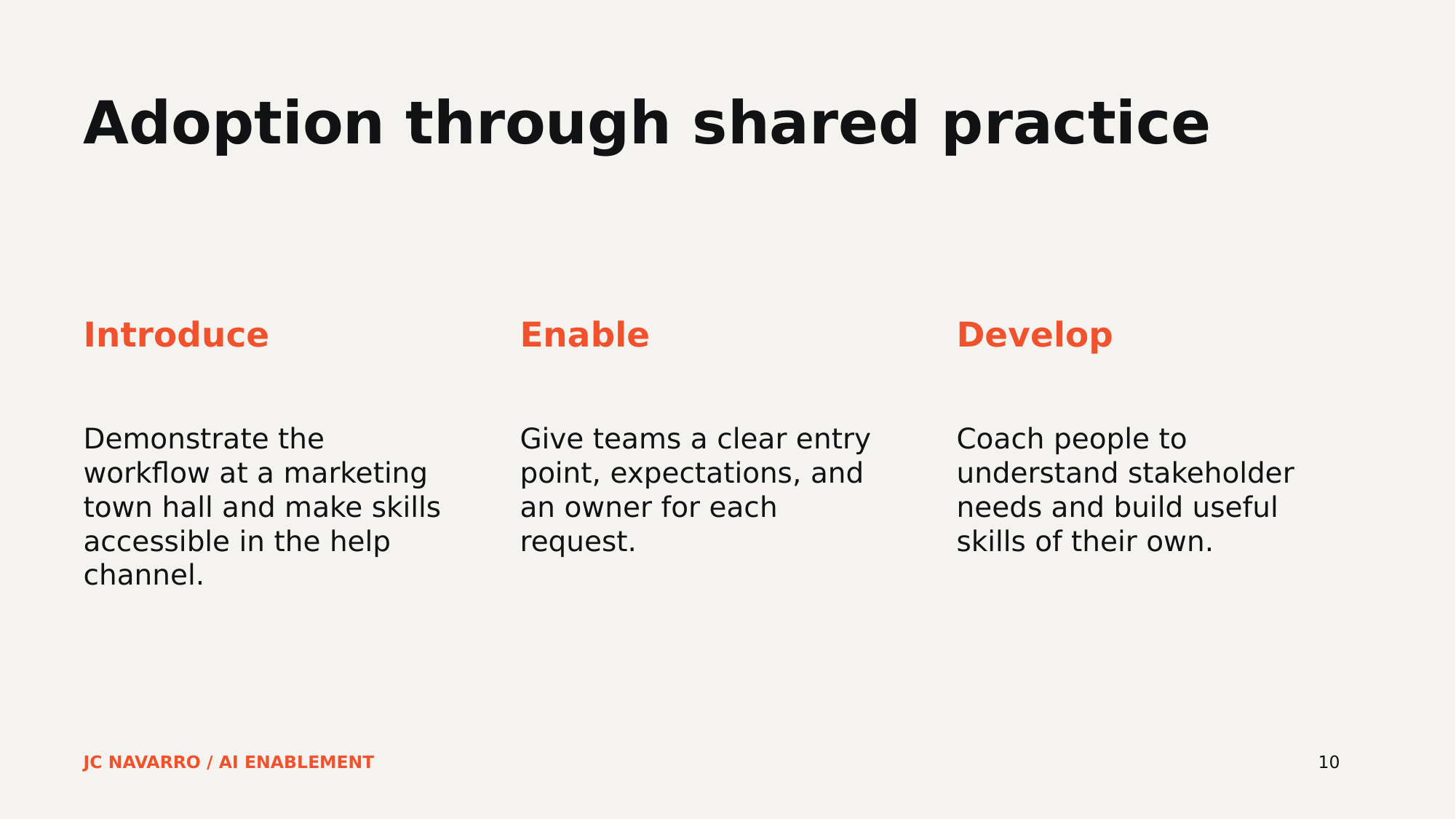

Adoption through shared practice
Introduce
Enable
Develop
Demonstrate the workflow at a marketing town hall and make skills accessible in the help channel.
Give teams a clear entry point, expectations, and an owner for each request.
Coach people to understand stakeholder needs and build useful skills of their own.
JC NAVARRO / AI ENABLEMENT
10